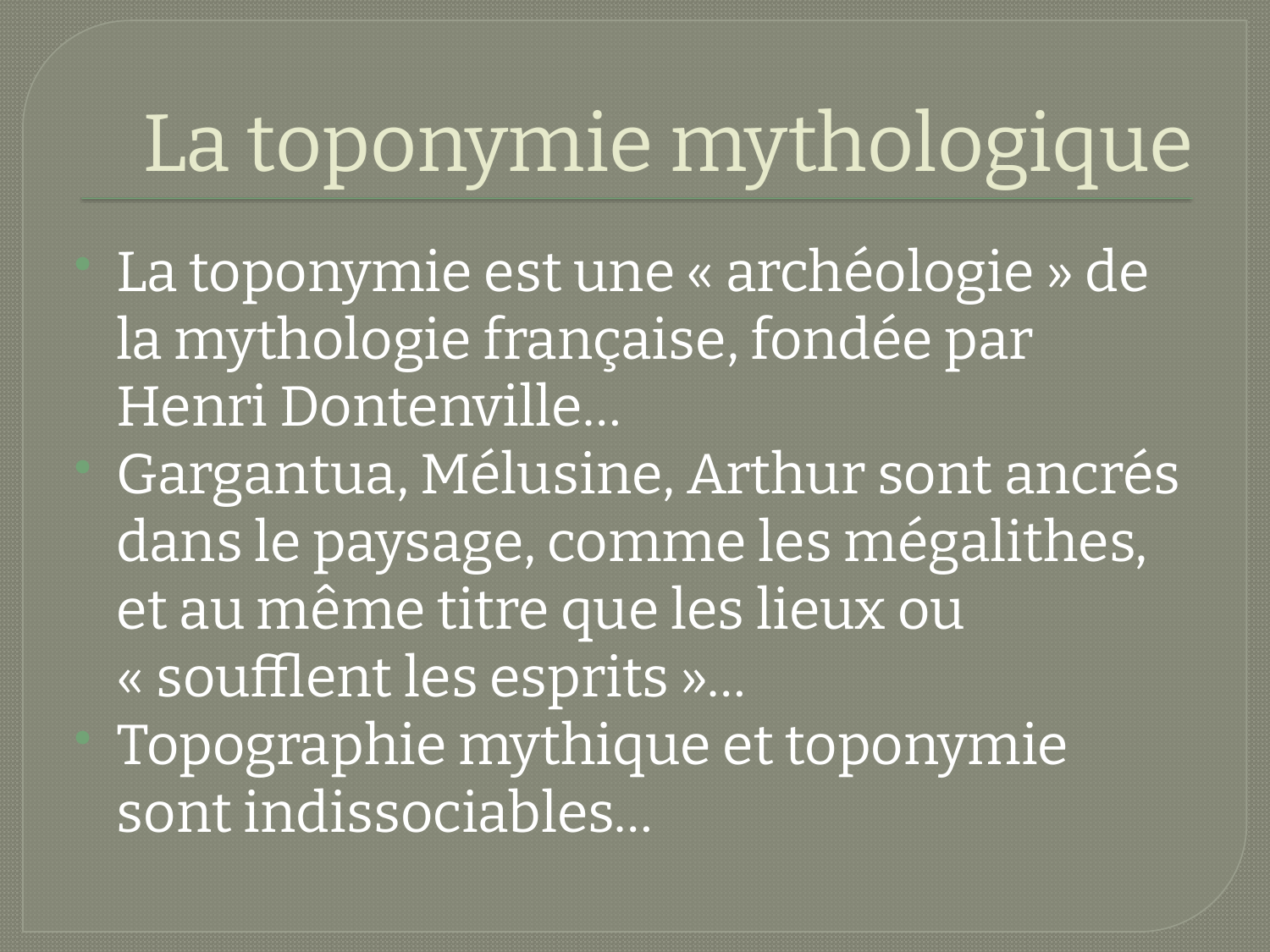

# La toponymie mythologique
La toponymie est une « archéologie » de la mythologie française, fondée par Henri Dontenville…
Gargantua, Mélusine, Arthur sont ancrés dans le paysage, comme les mégalithes, et au même titre que les lieux ou « soufflent les esprits »…
Topographie mythique et toponymie sont indissociables…